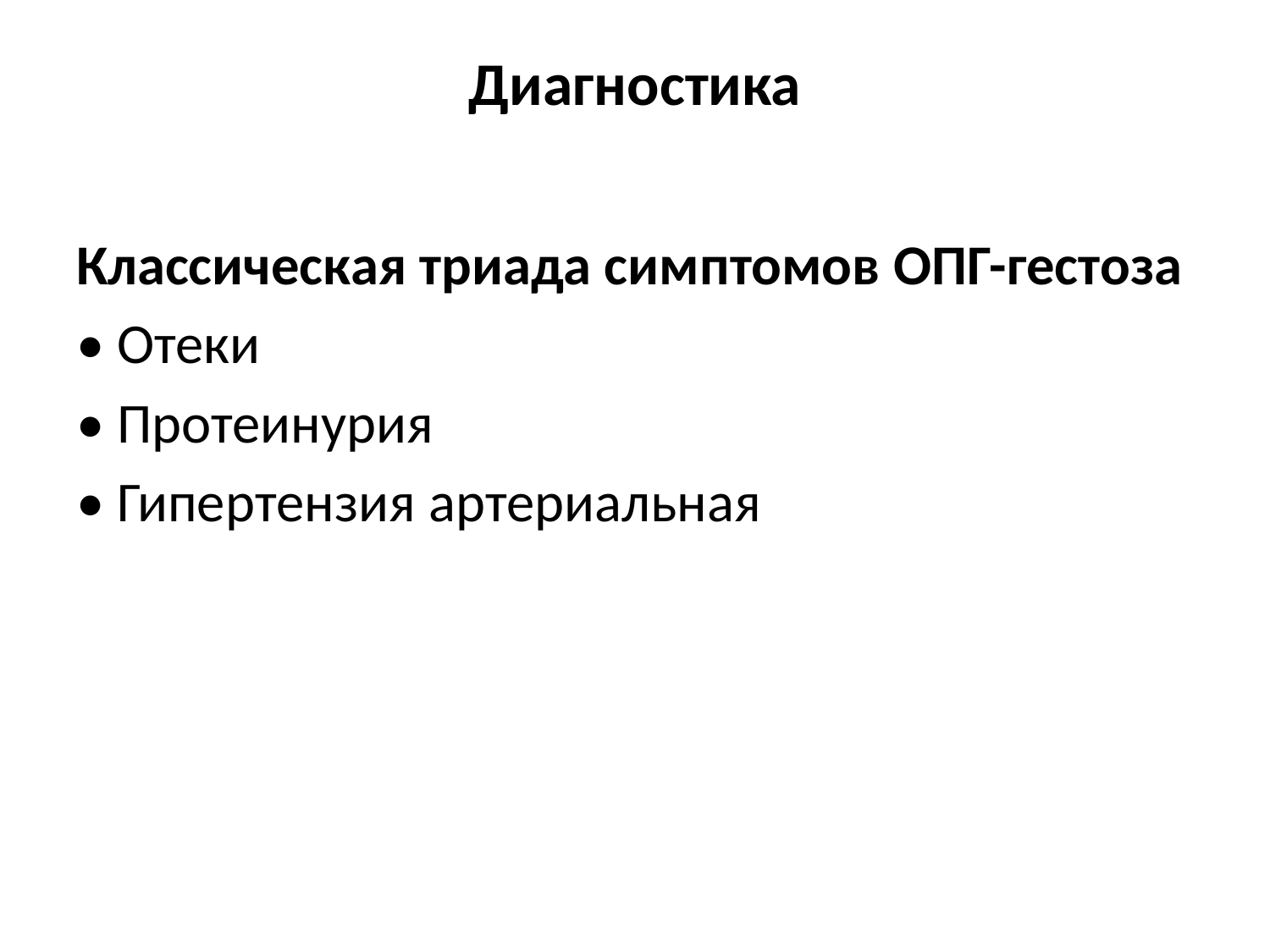

# Диагностика
Классическая триада симптомов ОПГ-гестоза
• Отеки
• Протеинурия
• Гипертензия артериальная